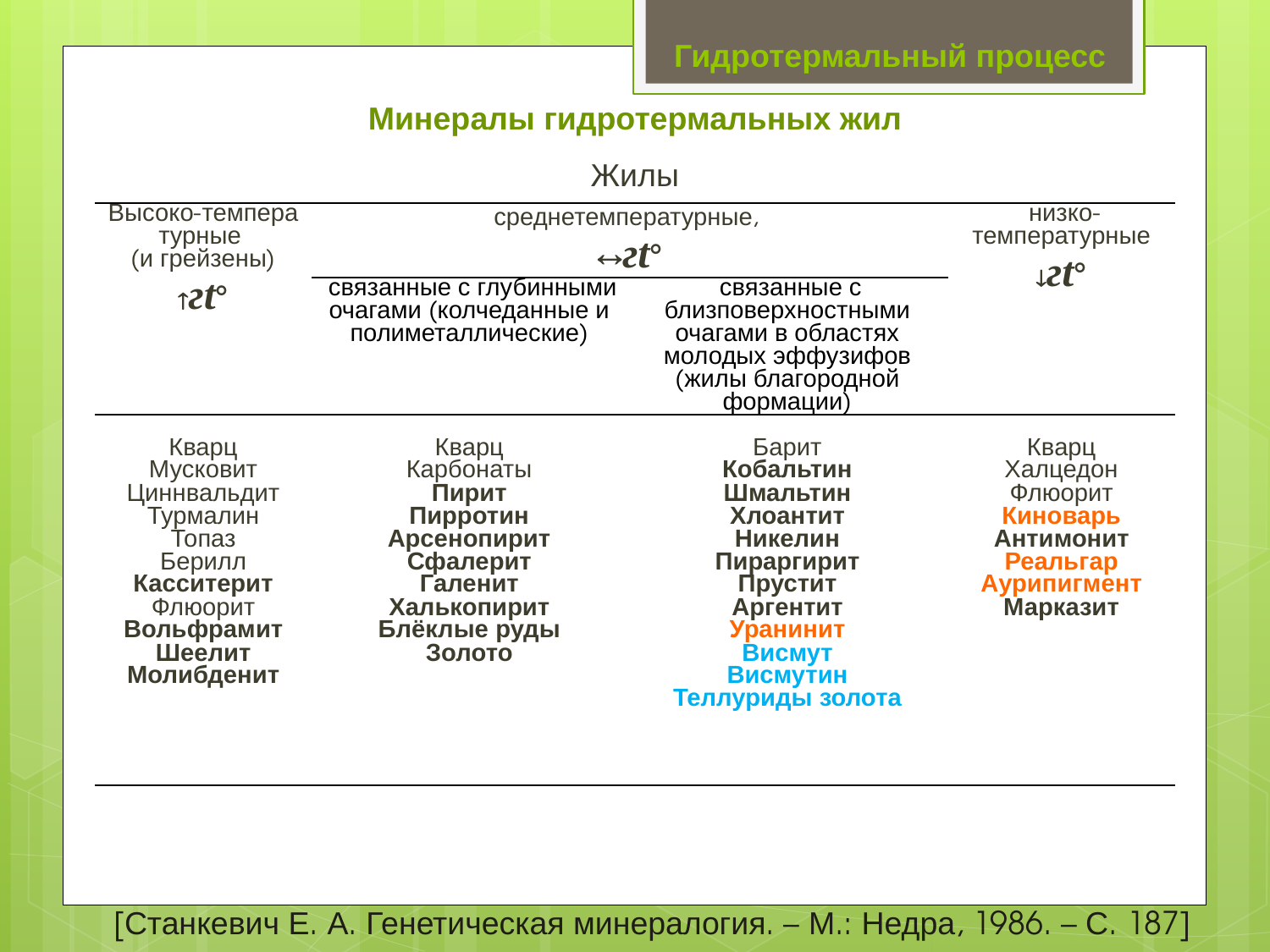

Гидротермальный процесс
| Минералы гидротермальных жил |  |  |  |
| --- | --- | --- | --- |
| Жилы |  |  |  |
| Высоко-темпера­турные (и грейзены) ↑гt° | среднетемпературные, ↔гt° |  | низко-температурные ↓гt° |
|  | связанные с глубинными очагами (колчеданные и поли­металлические) | связанные с близповерхностными очагами в областях молодых эффузифов (жилы благородной формации) |  |
| Кварц Мусковит Циннвальдит Турмалин Топаз Берилл Касситерит Флюорит Вольфрамит Шеелит Молибденит | Кварц Карбонаты Пирит Пирротин Арсенопирит Сфалерит Галенит Халькопирит Блёклые руды Золото | Барит Кобальтин Шмальтин Хлоантит Никелин Пираргирит Прустит Аргентит Уранинит Висмут Висмутин Теллуриды золота | Кварц Халцедон Флюорит Киноварь Антимонит Реальгар Аурипигмент Марказит |
[Станкевич Е. А. Генетическая минералогия. – М.: Недра, 1986. – С. 187]